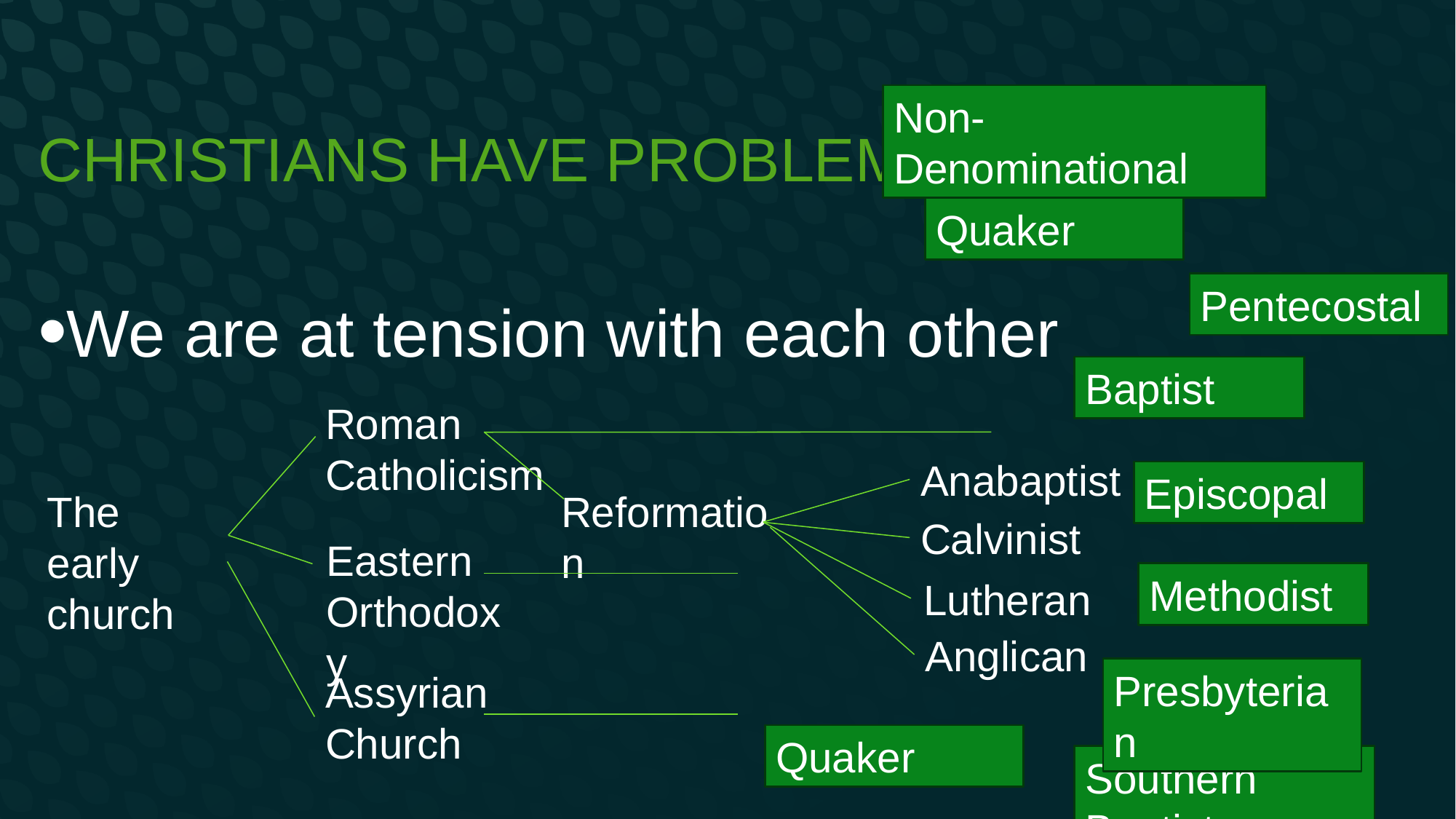

# Christians Have problems
Non-Denominational
Quaker
We are at tension with each other

Pentecostal
Baptist
Roman Catholicism
Anabaptist
Episcopal
The early church
Reformation
Calvinist
Eastern Orthodoxy
Methodist
Lutheran
Anglican
Presbyterian
Assyrian Church
Quaker
Southern Baptist